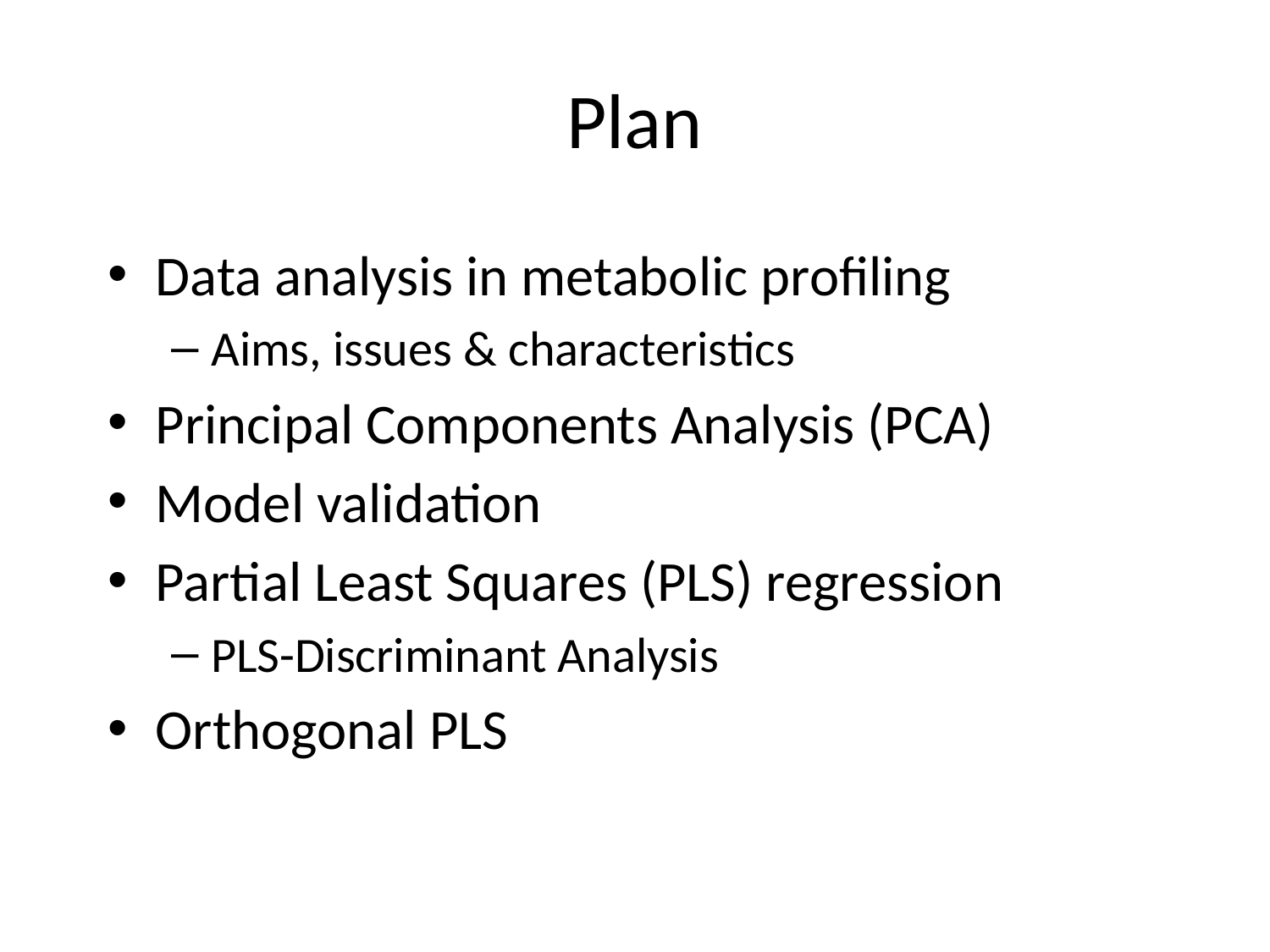

# Plan
Data analysis in metabolic profiling
Aims, issues & characteristics
Principal Components Analysis (PCA)
Model validation
Partial Least Squares (PLS) regression
PLS-Discriminant Analysis
Orthogonal PLS